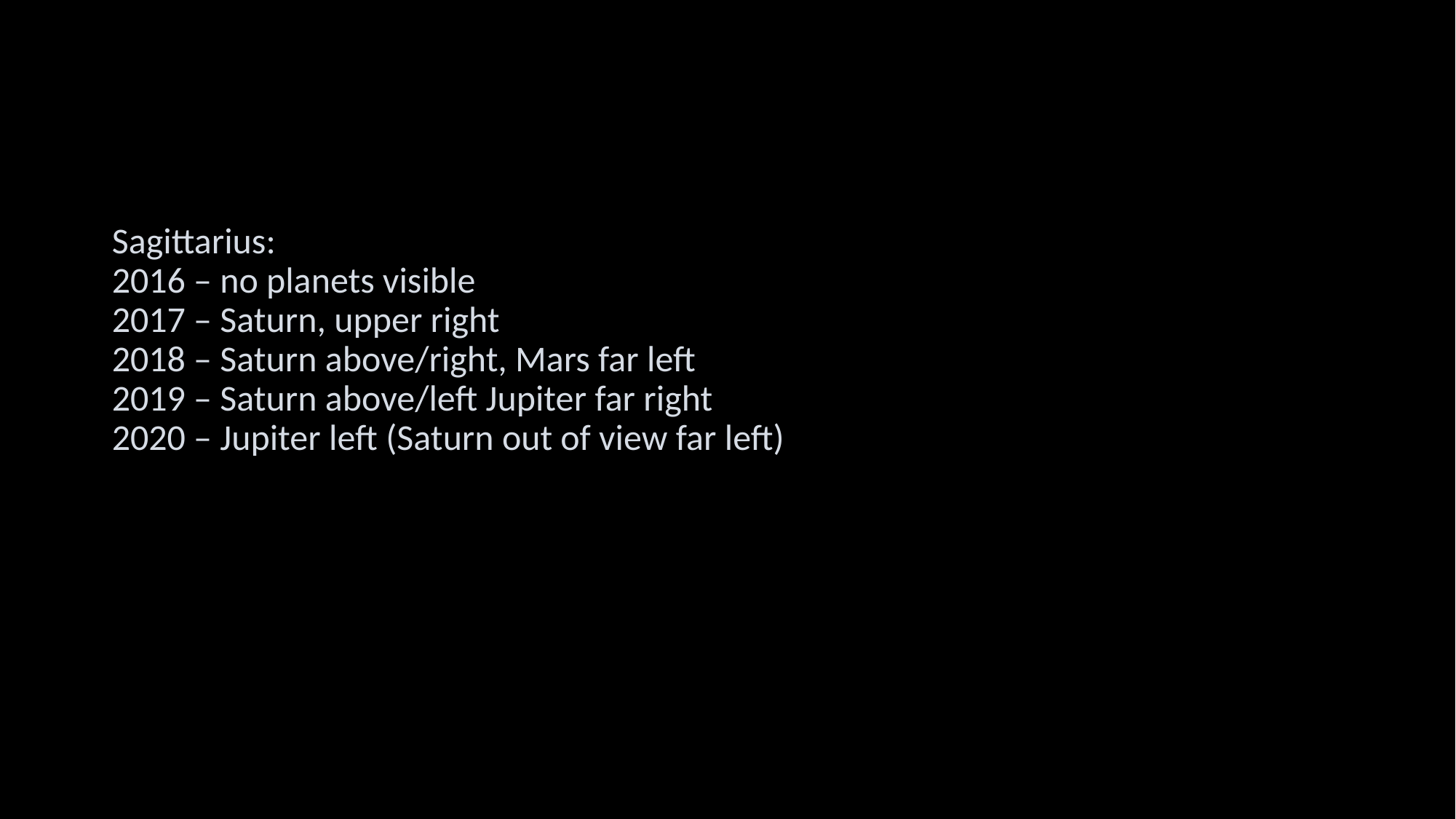

# Sagittarius: 2016 – no planets visible 2017 – Saturn, upper right 2018 – Saturn above/right, Mars far left 2019 – Saturn above/left Jupiter far right 2020 – Jupiter left (Saturn out of view far left)